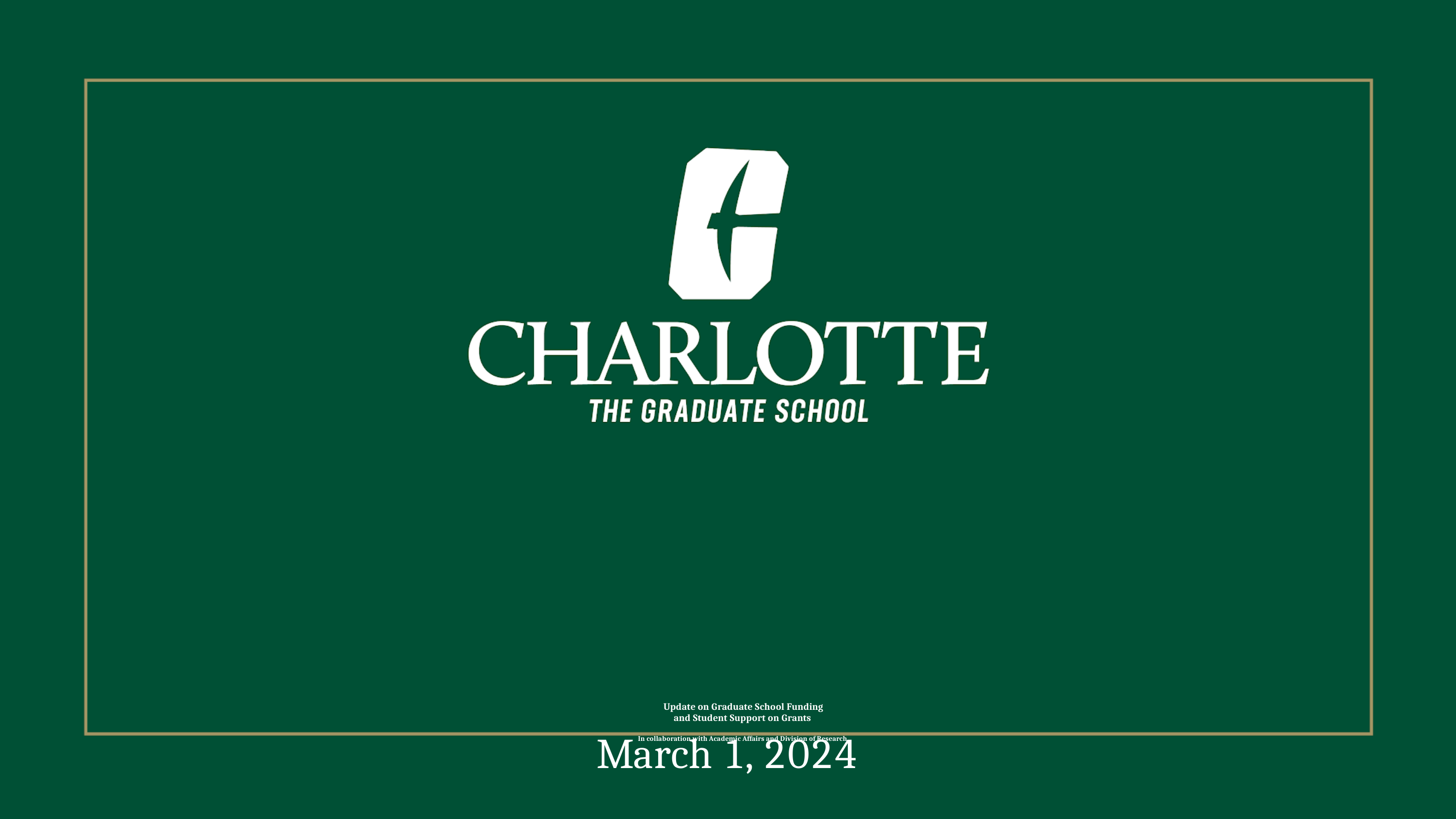

Update on Graduate School Funding
and Student Support on Grants
In collaboration with Academic Affairs and Division of Research
March 1, 2024